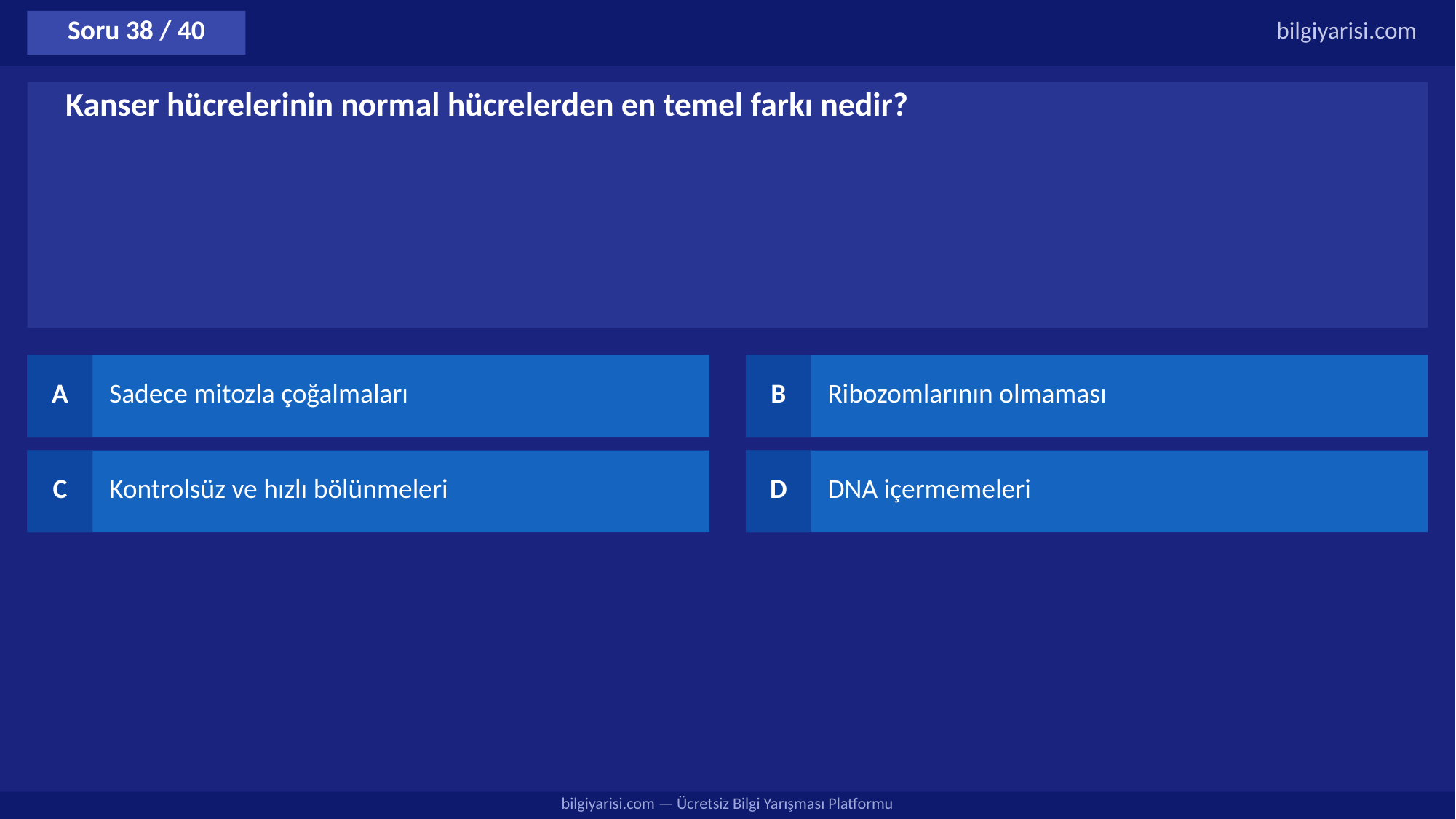

Soru 38 / 40
bilgiyarisi.com

Kanser hücrelerinin normal hücrelerden en temel farkı nedir?

A
Sadece mitozla çoğalmaları

B
Ribozomlarının olmaması

C
Kontrolsüz ve hızlı bölünmeleri

D
DNA içermemeleri
bilgiyarisi.com — Ücretsiz Bilgi Yarışması Platformu